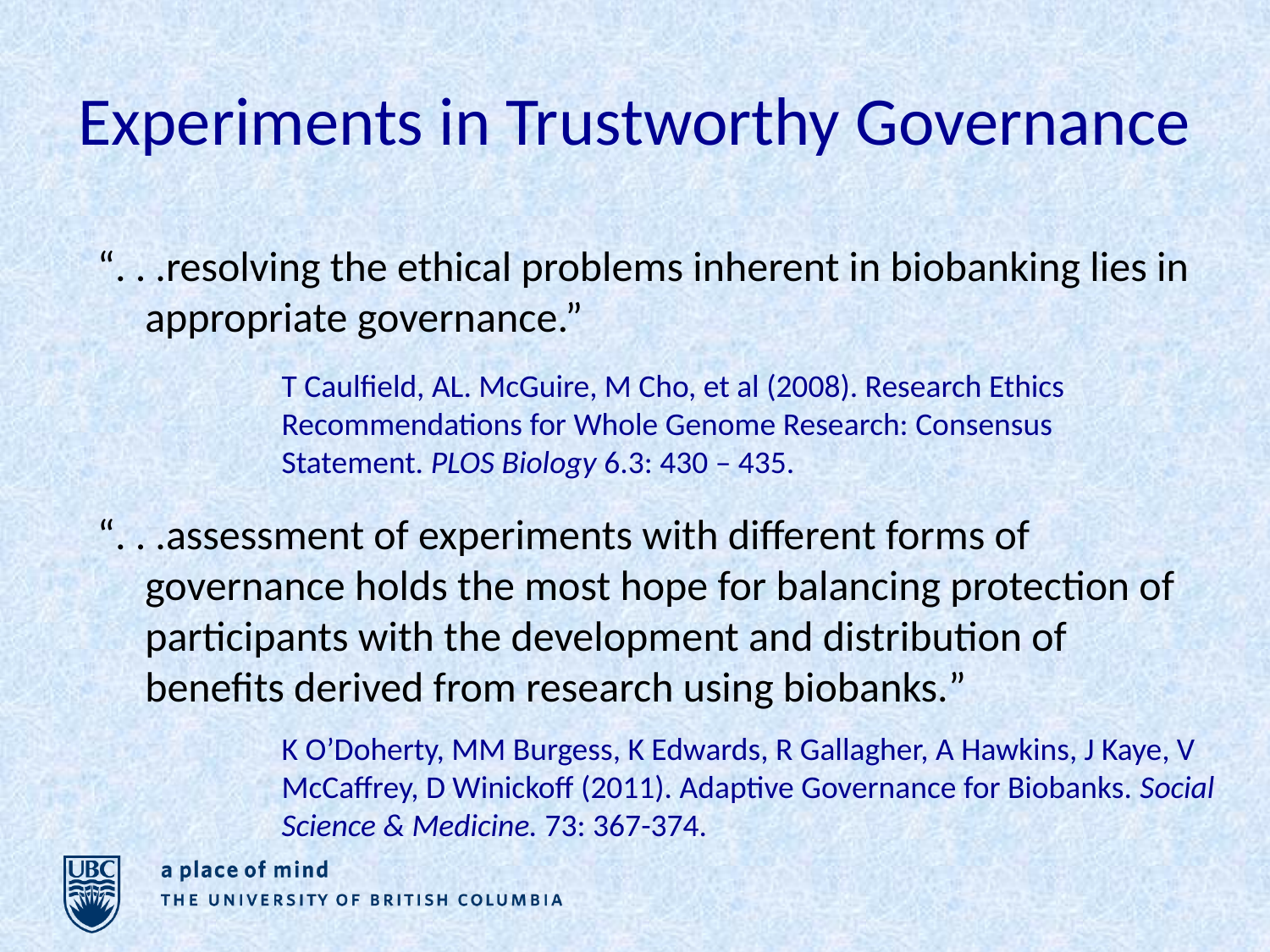

# Experiments in Trustworthy Governance
“. . .resolving the ethical problems inherent in biobanking lies in appropriate governance.”

“. . .assessment of experiments with different forms of governance holds the most hope for balancing protection of participants with the development and distribution of benefits derived from research using biobanks.”
T Caulfield, AL. McGuire, M Cho, et al (2008). Research Ethics Recommendations for Whole Genome Research: Consensus Statement. PLOS Biology 6.3: 430 – 435.
K O’Doherty, MM Burgess, K Edwards, R Gallagher, A Hawkins, J Kaye, V McCaffrey, D Winickoff (2011). Adaptive Governance for Biobanks. Social Science & Medicine. 73: 367-374.